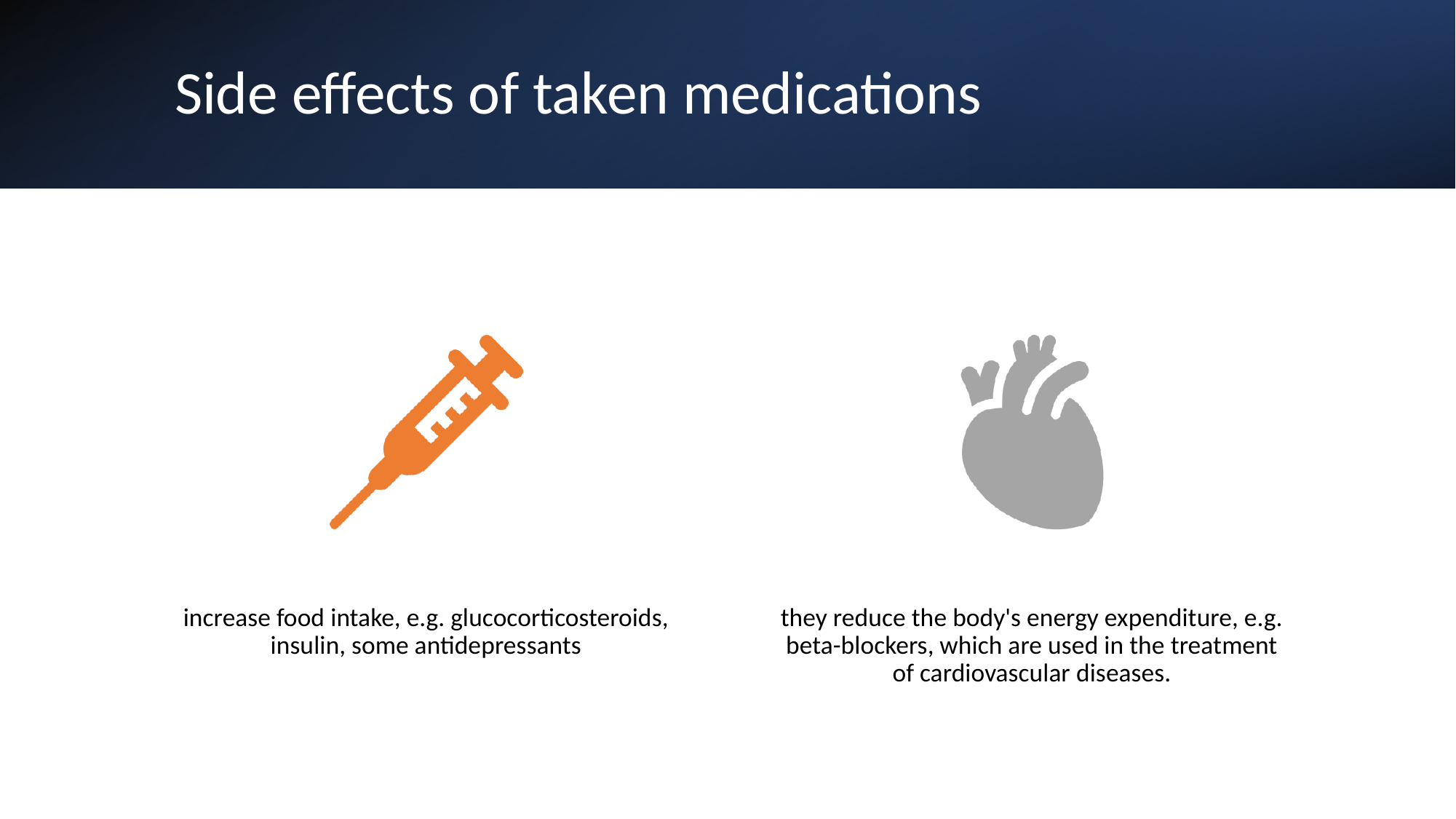

# Side effects of taken medications
increase food intake, e.g. glucocorticosteroids, insulin, some antidepressants
they reduce the body's energy expenditure, e.g. beta-blockers, which are used in the treatment of cardiovascular diseases.